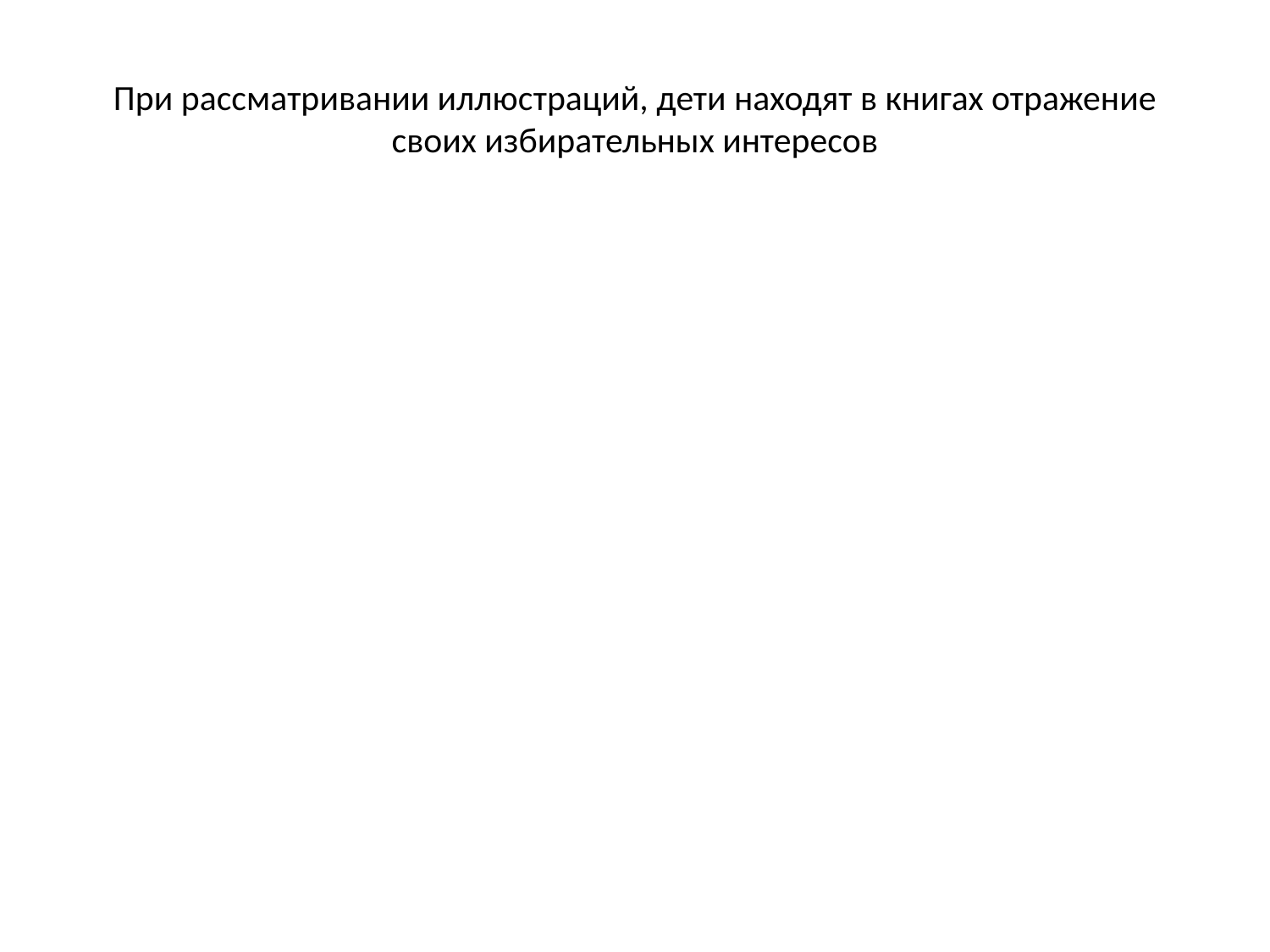

# При рассматривании иллюстраций, дети находят в книгах отражение своих избирательных интересов